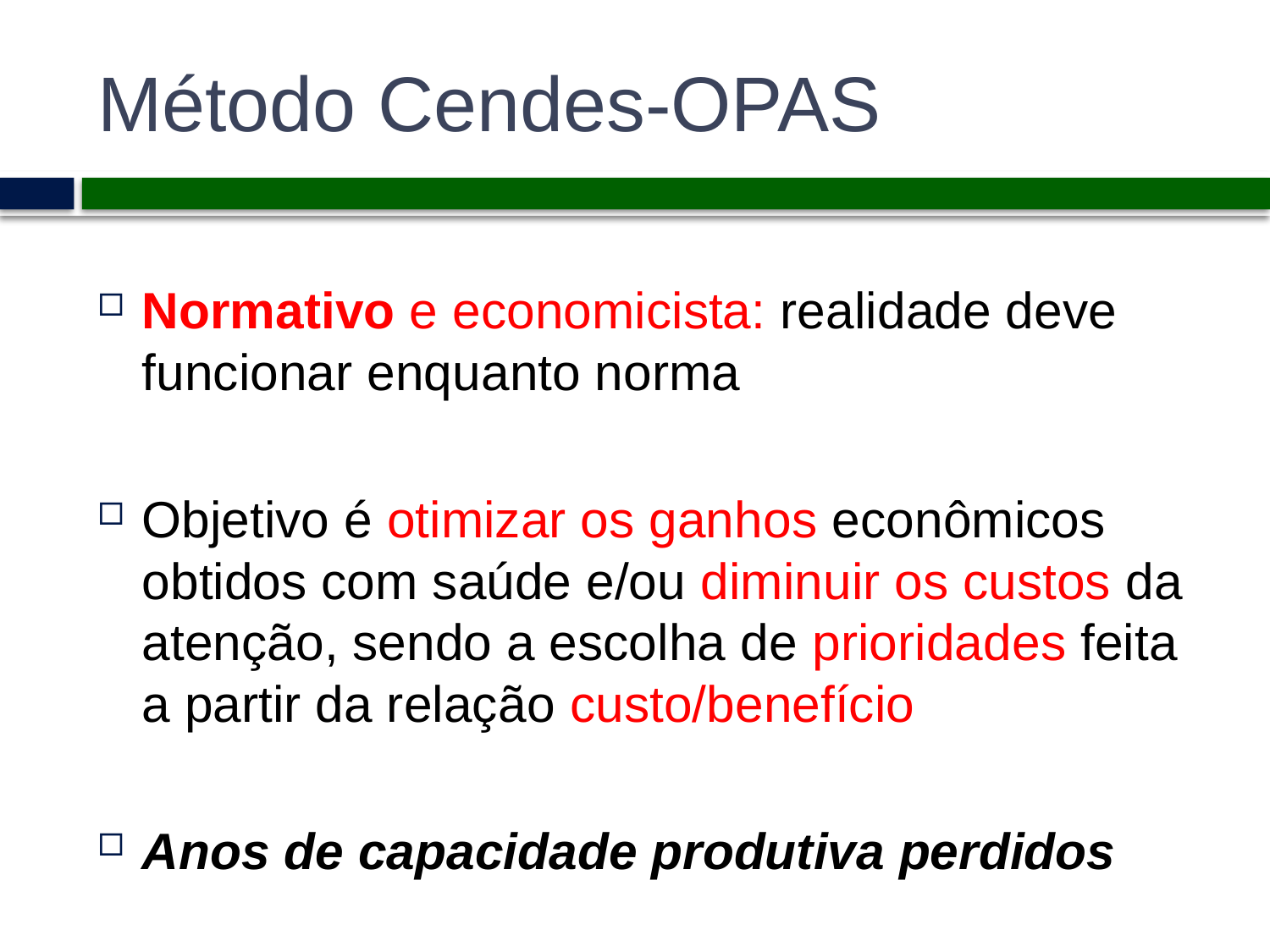

# Método Cendes-OPAS
Normativo e economicista: realidade deve funcionar enquanto norma

Objetivo é otimizar os ganhos econômicos obtidos com saúde e/ou diminuir os custos da atenção, sendo a escolha de prioridades feita a partir da relação custo/benefício

Anos de capacidade produtiva perdidos